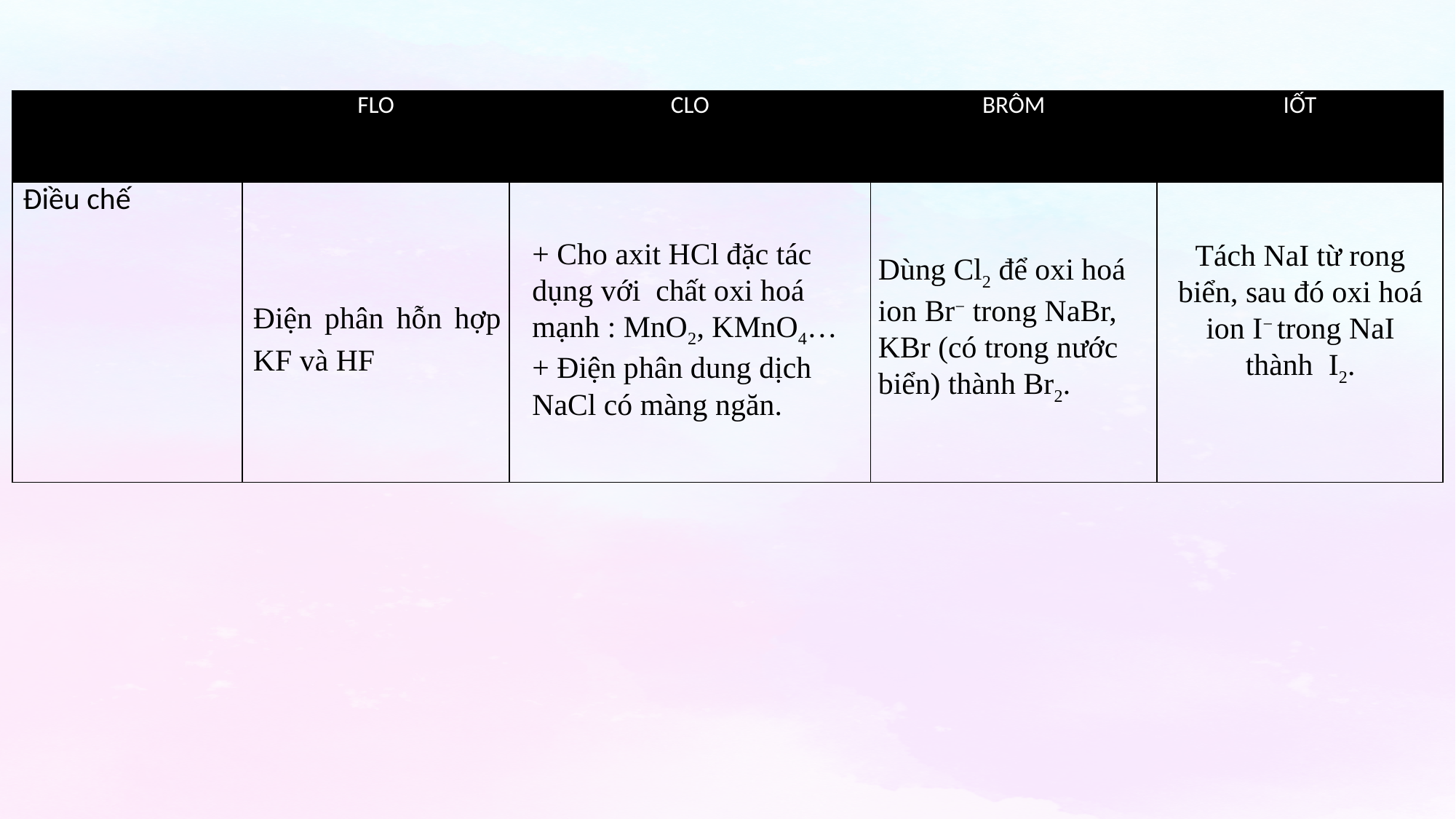

|  | FLO | CLO | BRÔM | IỐT |
| --- | --- | --- | --- | --- |
| Điều chế |  |  |  |  |
Điện phân hỗn hợp KF và HF
+ Cho axit HCl đặc tác dụng với  chất oxi hoá mạnh : MnO2, KMnO4…
+ Điện phân dung dịch NaCl có màng ngăn.
Dùng Cl2 để oxi hoá ion Br− trong NaBr, KBr (có trong nước biển) thành Br2.
Tách NaI từ rong biển, sau đó oxi hoá ion I− trong NaI thành  I2.